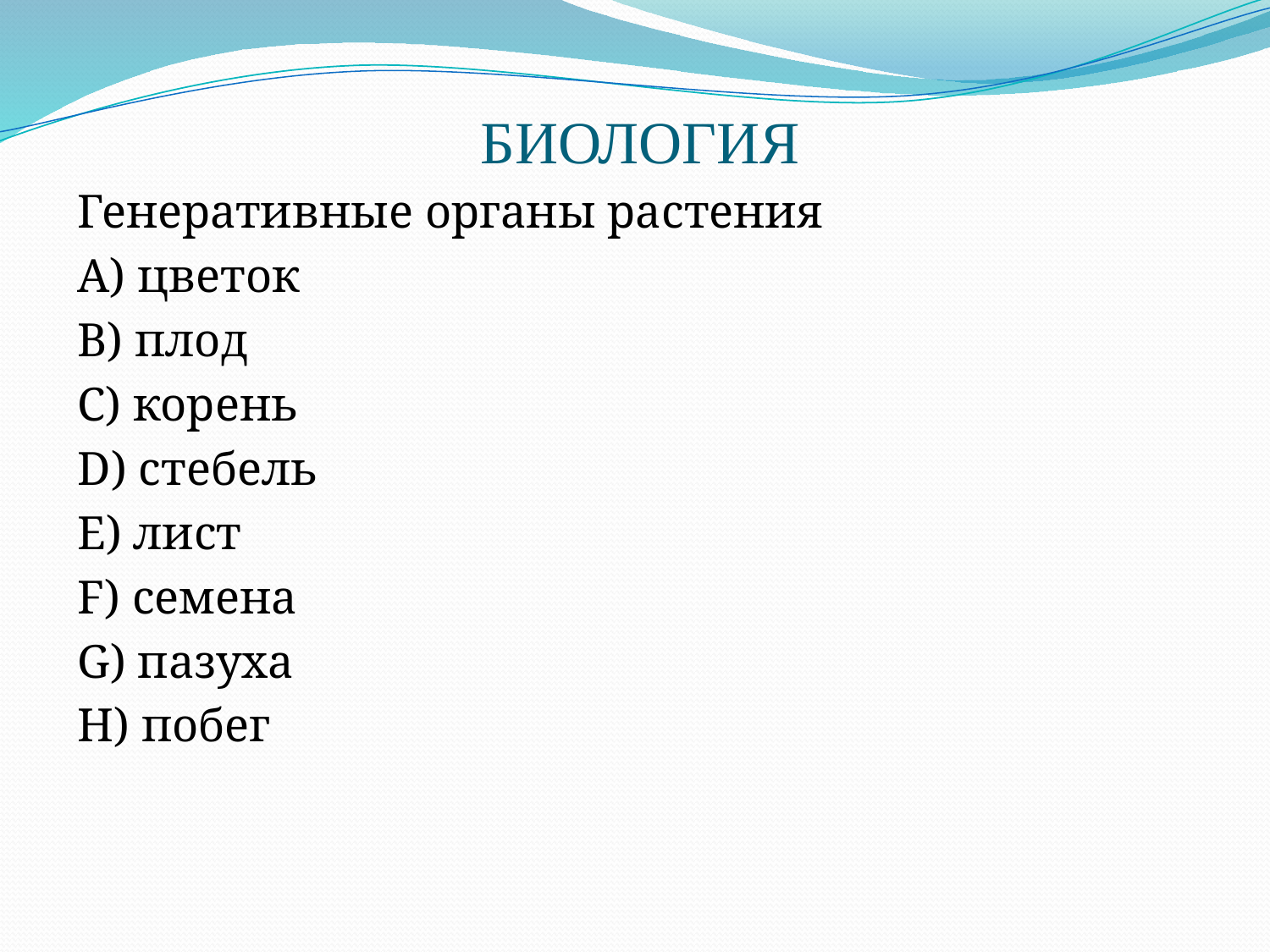

# БИОЛОГИЯ
Генеративные органы растения
A) цветок
B) плод
C) корень
D) стебель
E) лист
F) семена
G) пазуха
H) побег